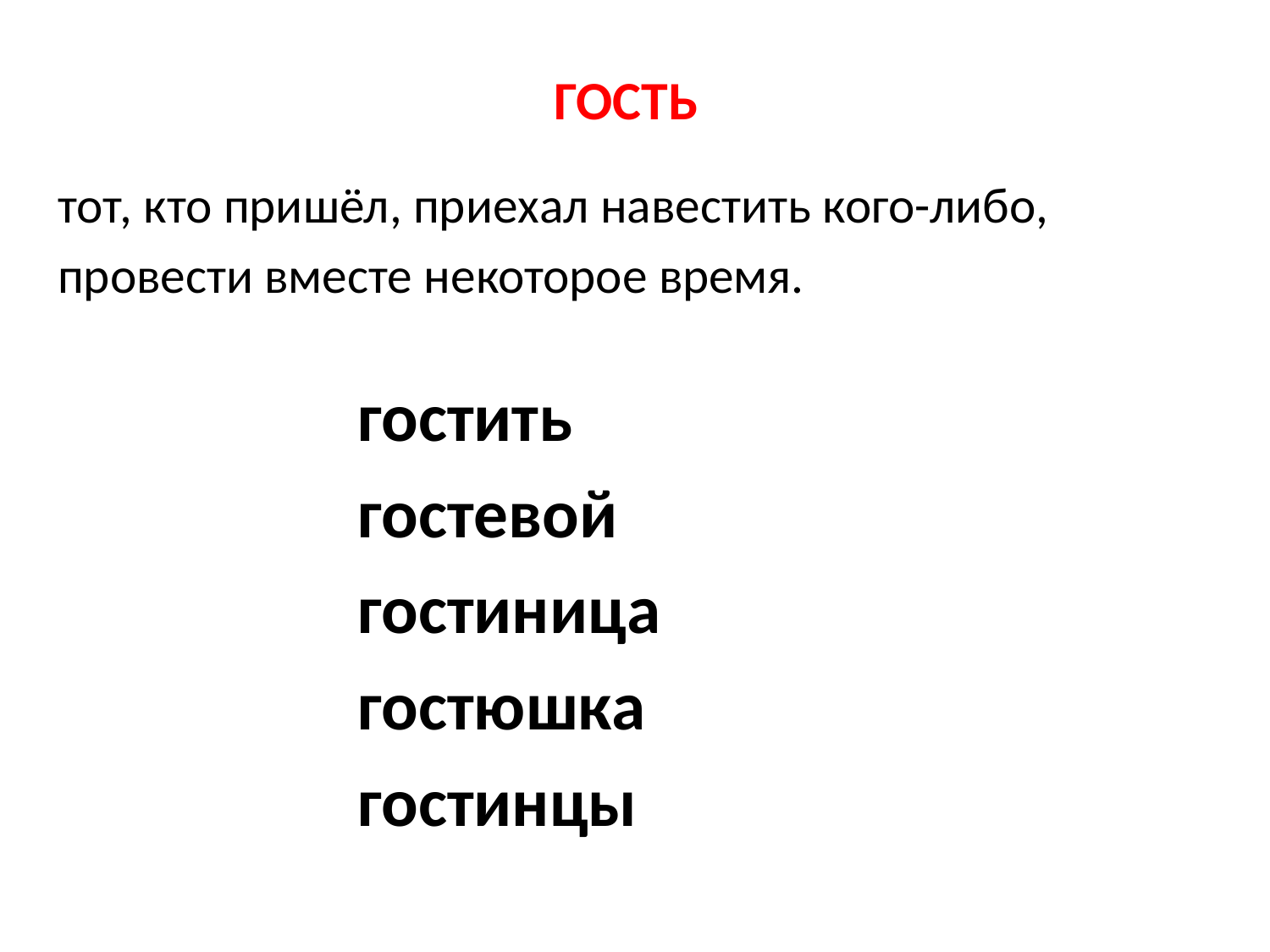

# ГОСТЬ
тот, кто пришёл, приехал навестить кого-либо,
провести вместе некоторое время.
гостить
гостевой
гостиница
гостюшка
гостинцы